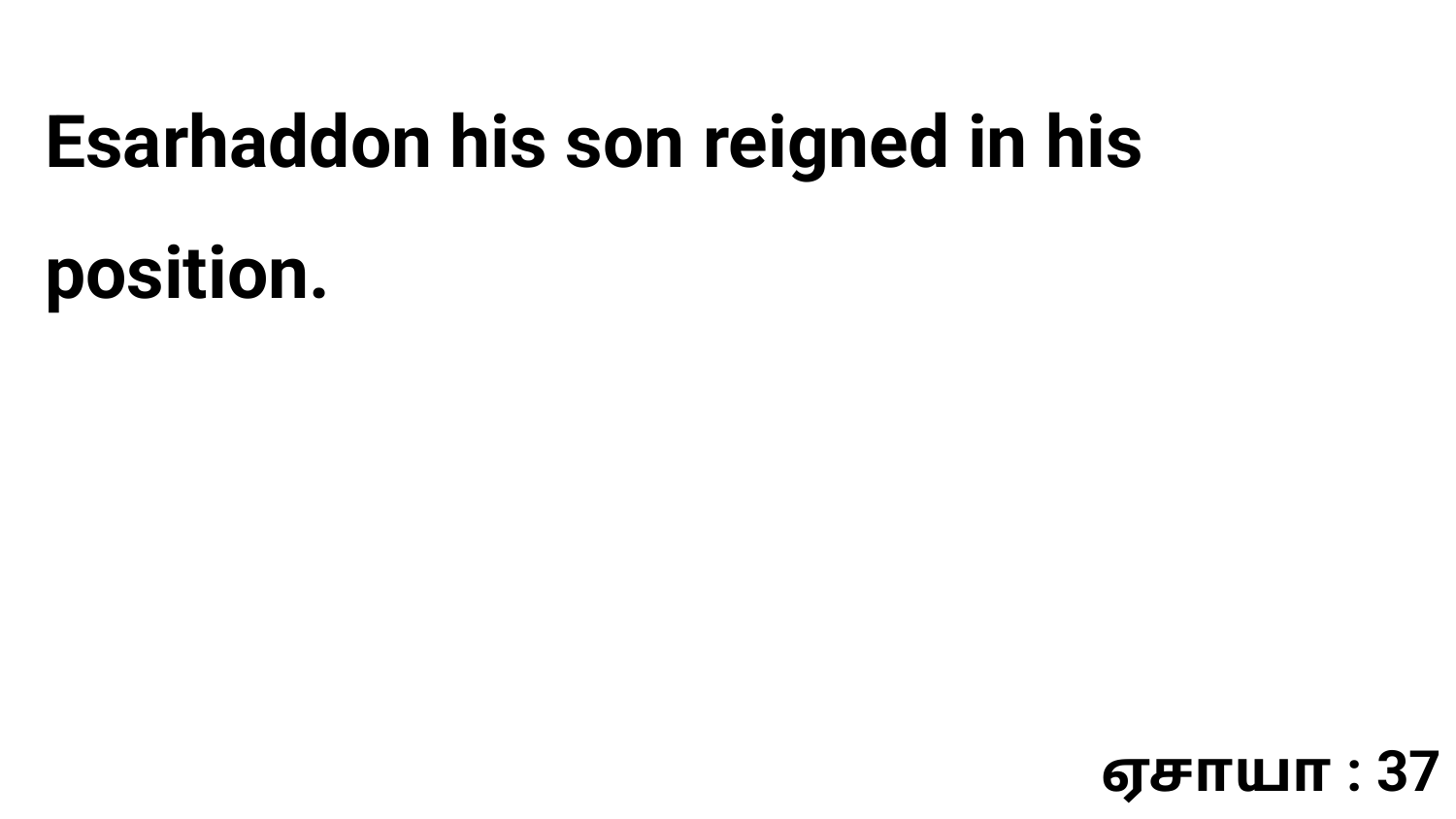

Esarhaddon his son reigned in his position.
ஏசாயா : 37